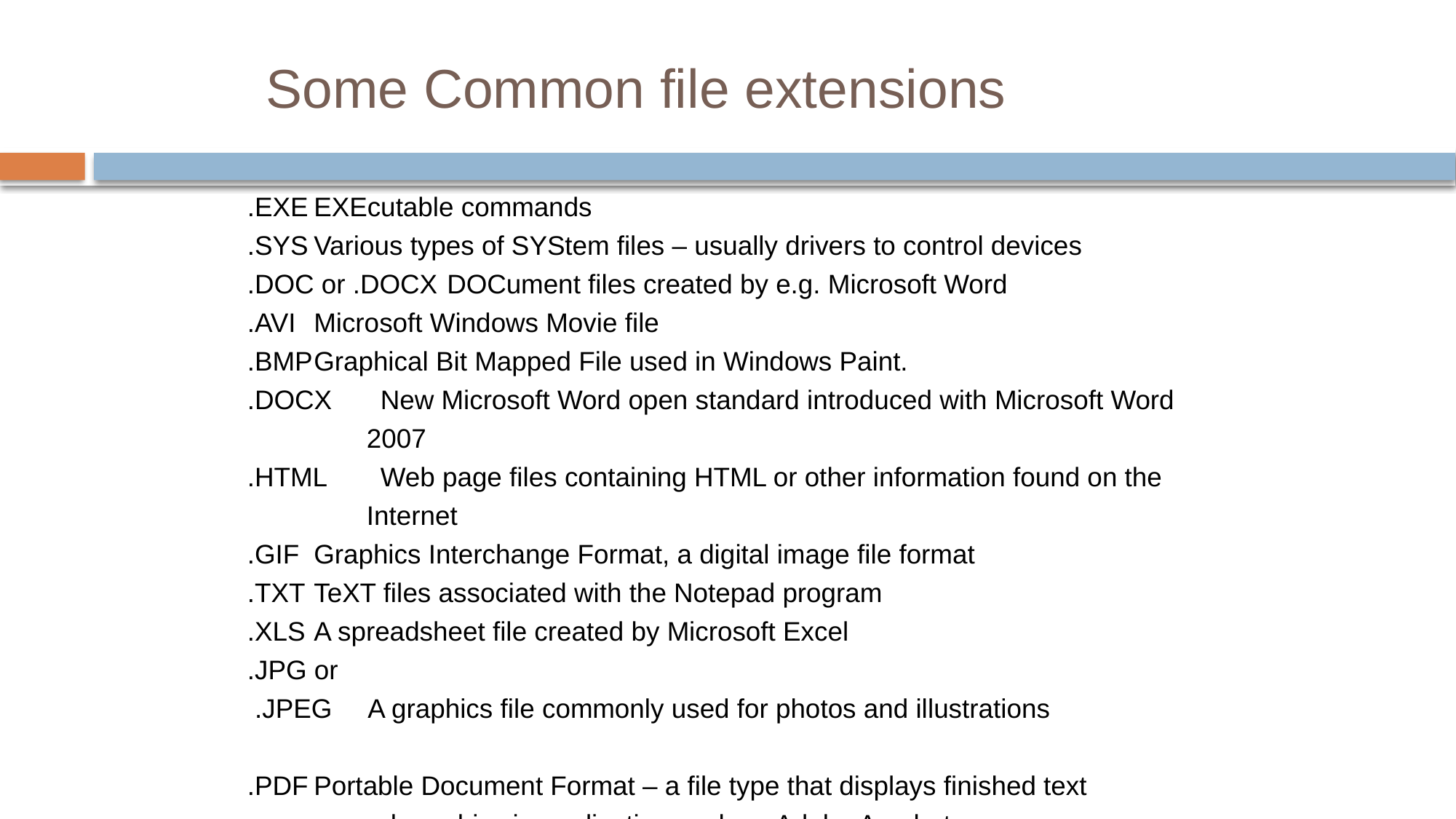

# Some Common file extensions

.EXE	EXEcutable commands
.SYS	Various types of SYStem files – usually drivers to control devices
.DOC or .DOCX	DOCument files created by e.g. Microsoft Word
.AVI	Microsoft Windows Movie file
.BMP	Graphical Bit Mapped File used in Windows Paint.
.DOCX	New Microsoft Word open standard introduced with Microsoft Word
                2007
.HTML	Web page files containing HTML or other information found on the
                Internet
.GIF	Graphics Interchange Format, a digital image file format
.TXT	TeXT files associated with the Notepad program
.XLS	A spreadsheet file created by Microsoft Excel
.JPG or
 .JPEG     A graphics file commonly used for photos and illustrations

.PDF	Portable Document Format – a file type that displays finished text
              and graphics in application such as Adobe Acrobat.